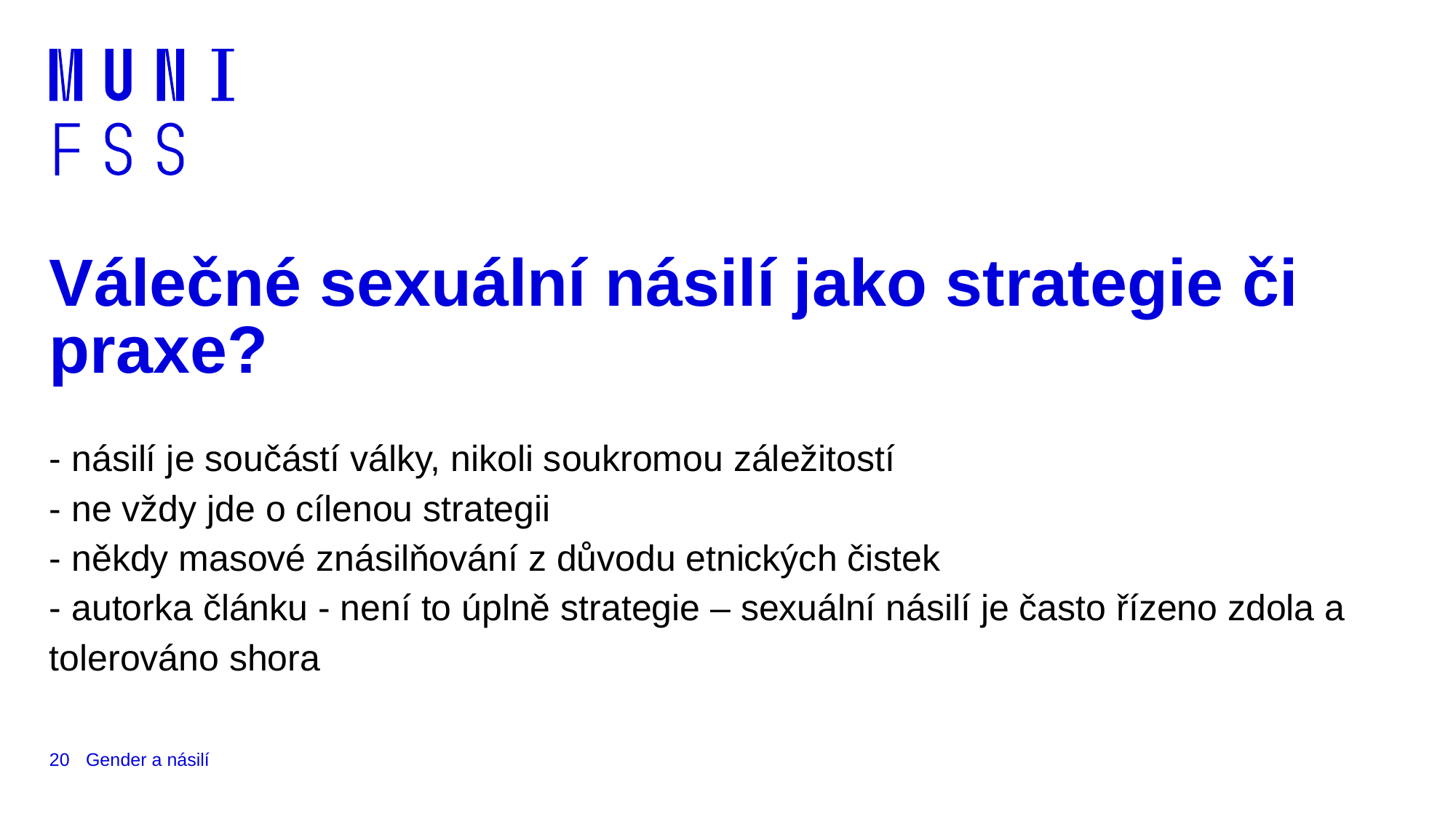

# Válečné sexuální násilí jako strategie či praxe?

- násilí je součástí války, nikoli soukromou záležitostí
- ne vždy jde o cílenou strategii
- někdy masové znásilňování z důvodu etnických čistek
- autorka článku - není to úplně strategie – sexuální násilí je často řízeno zdola a tolerováno shora

20
Gender a násilí